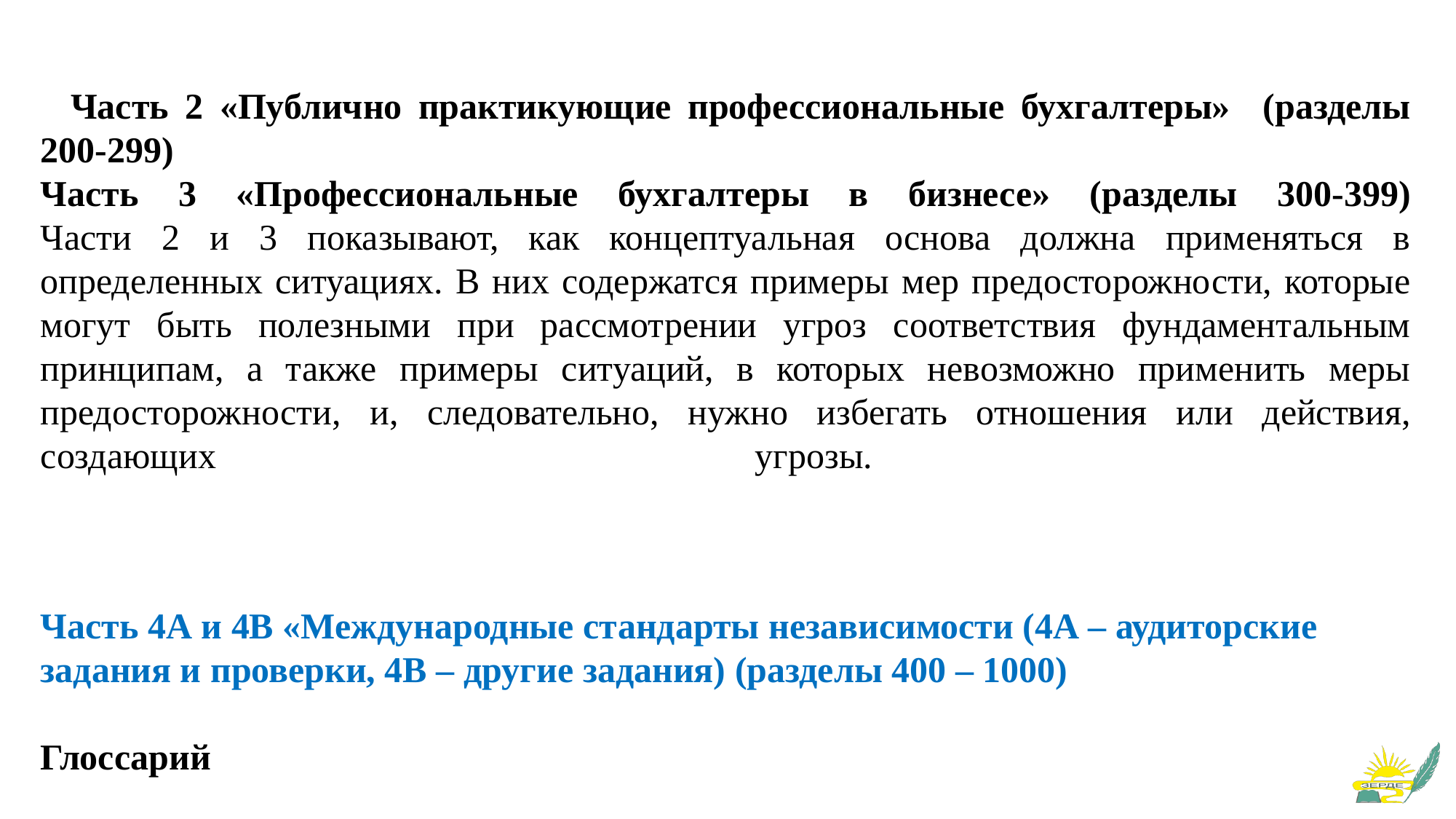

# Часть 2 «Публично практикующие профессиональные бухгалтеры»  (разделы 200-299) Часть 3 «Профессиональные бухгалтеры в бизнесе» (разделы 300-399) Части 2 и 3 показывают, как концептуальная основа должна применяться в определенных ситуациях. В них содержатся примеры мер предосторожности, которые могут быть полезными при рассмотрении угроз соответствия фундаментальным принципам, а также примеры ситуаций, в которых невозможно применить меры предосторожности, и, следовательно, нужно избегать отношения или действия, создающих угрозы.
Часть 4А и 4В «Международные стандарты независимости (4А – аудиторские задания и проверки, 4В – другие задания) (разделы 400 – 1000)

Глоссарий